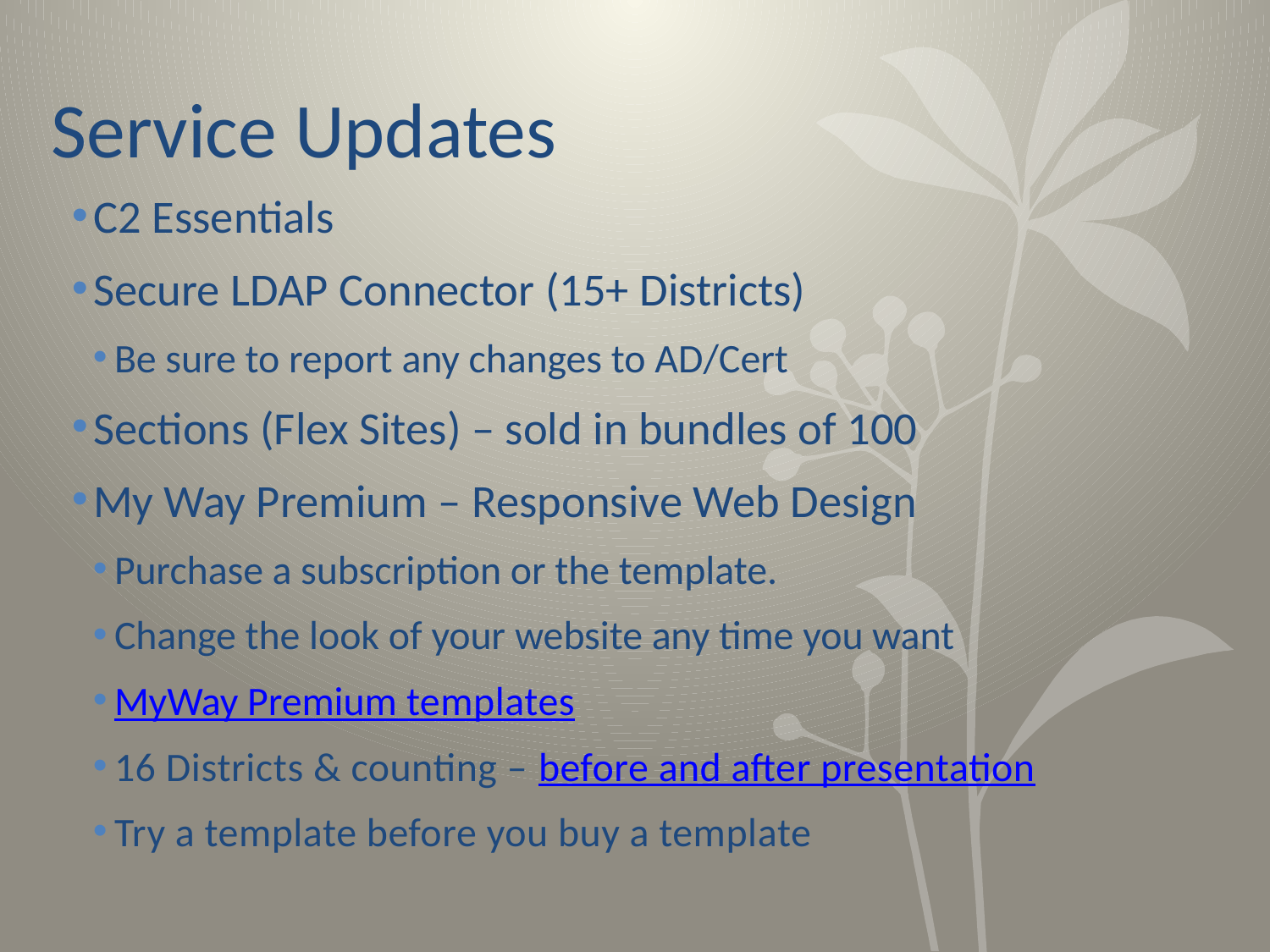

# Service Updates
C2 Essentials
Secure LDAP Connector (15+ Districts)
Be sure to report any changes to AD/Cert
Sections (Flex Sites) – sold in bundles of 100
My Way Premium – Responsive Web Design
Purchase a subscription or the template.
Change the look of your website any time you want
MyWay Premium templates
16 Districts & counting – before and after presentation
Try a template before you buy a template